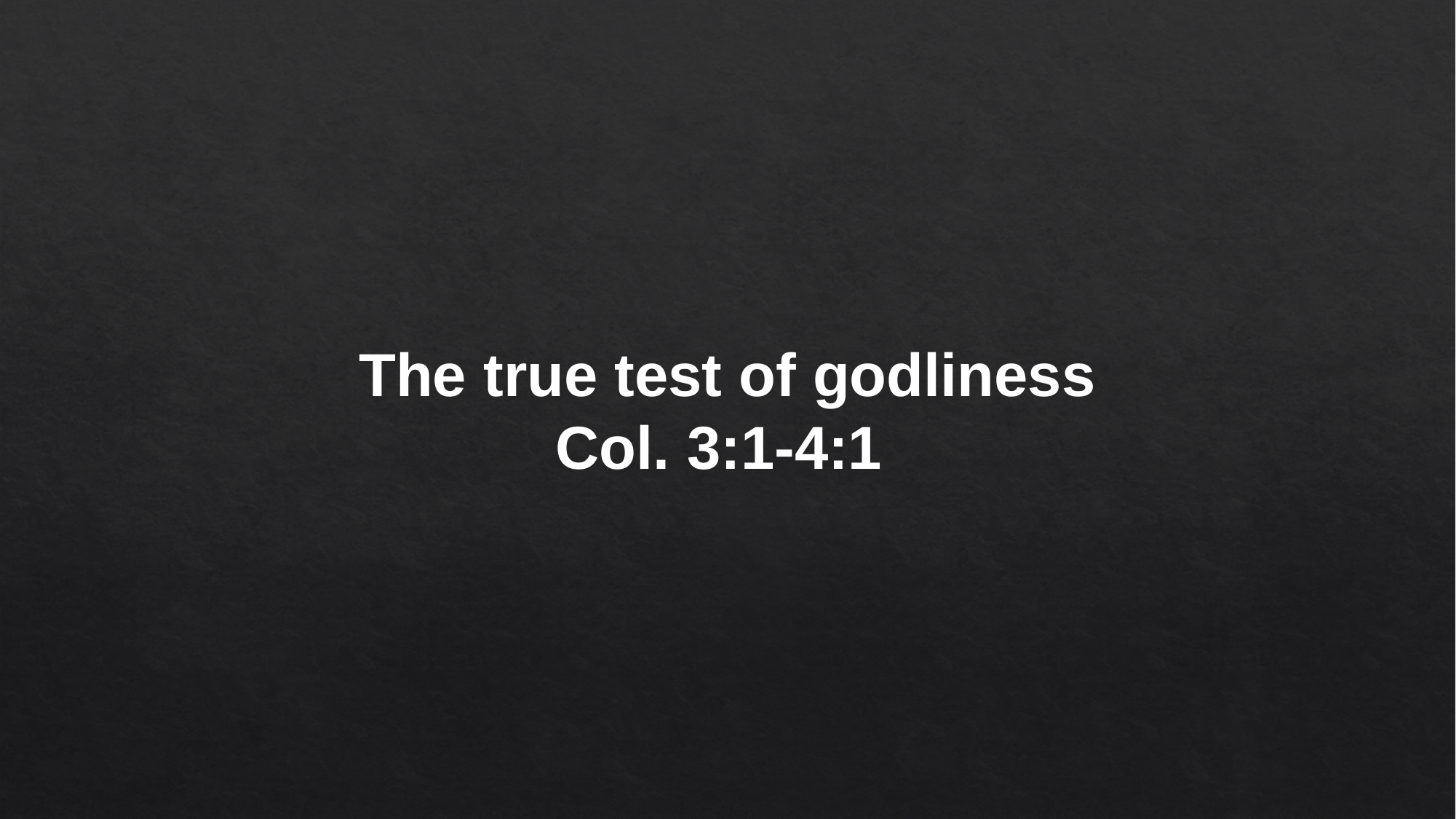

The true test of godliness
Col. 3:1-4:1